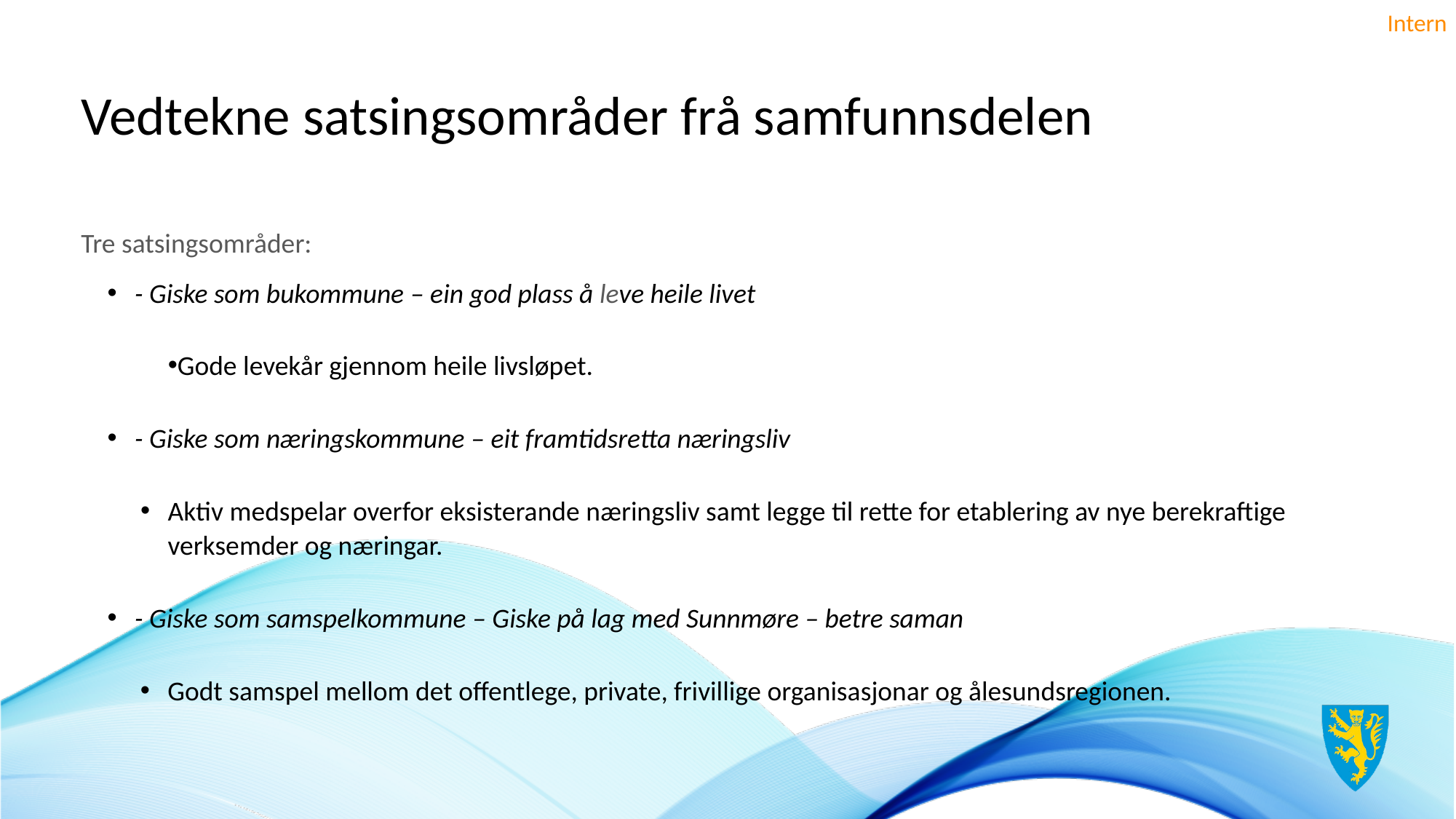

# Vedtekne satsingsområder frå samfunnsdelen
Tre satsingsområder:
- Giske som bukommune – ein god plass å leve heile livet
Gode levekår gjennom heile livsløpet.
- Giske som næringskommune – eit framtidsretta næringsliv
Aktiv medspelar overfor eksisterande næringsliv samt legge til rette for etablering av nye berekraftige verksemder og næringar.
- Giske som samspelkommune – Giske på lag med Sunnmøre – betre saman
Godt samspel mellom det offentlege, private, frivillige organisasjonar og ålesundsregionen.